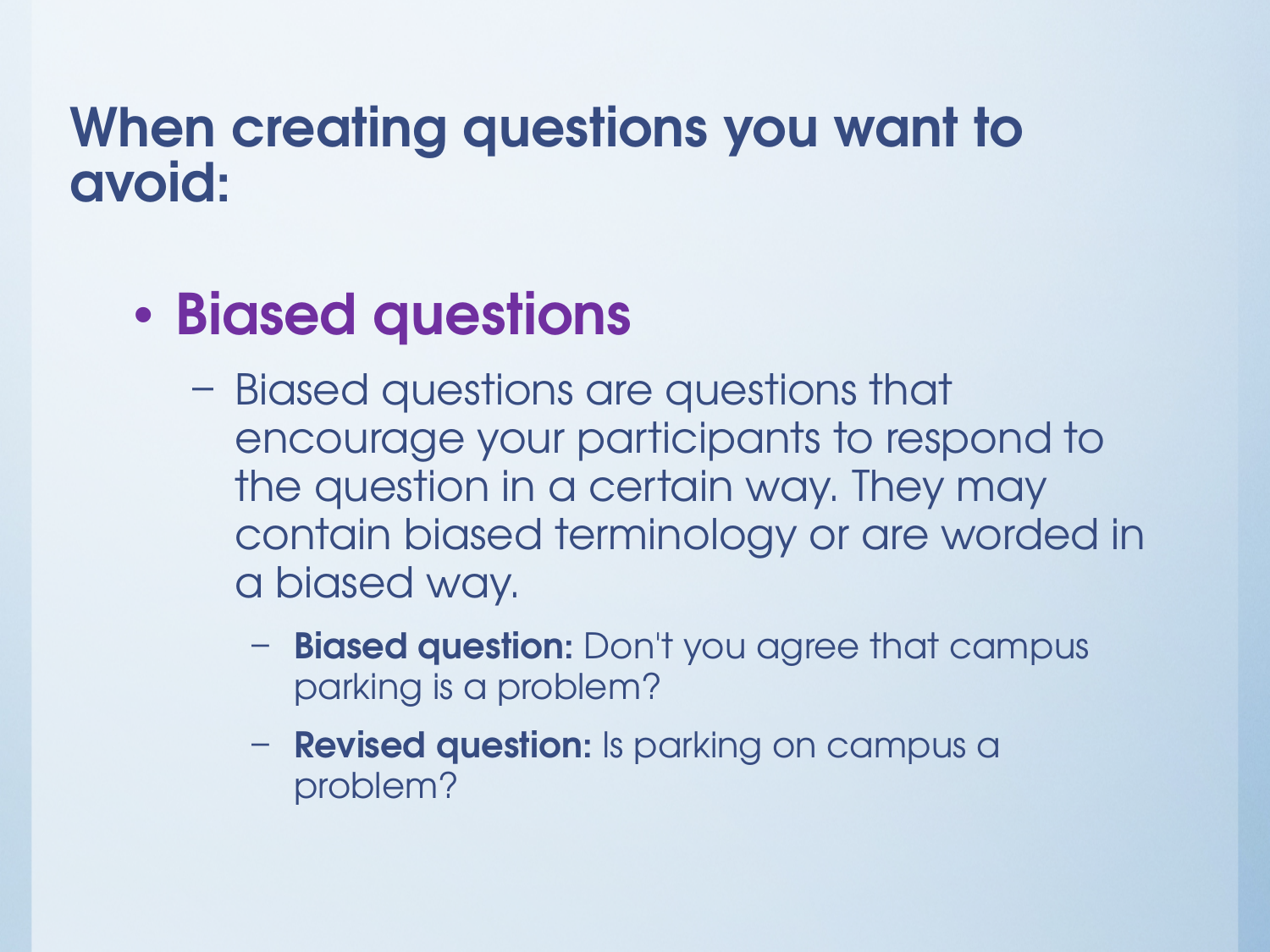

# When creating questions you want to avoid:
Biased questions
Biased questions are questions that encourage your participants to respond to the question in a certain way. They may contain biased terminology or are worded in a biased way.
Biased question: Don't you agree that campus parking is a problem?
Revised question: Is parking on campus a problem?